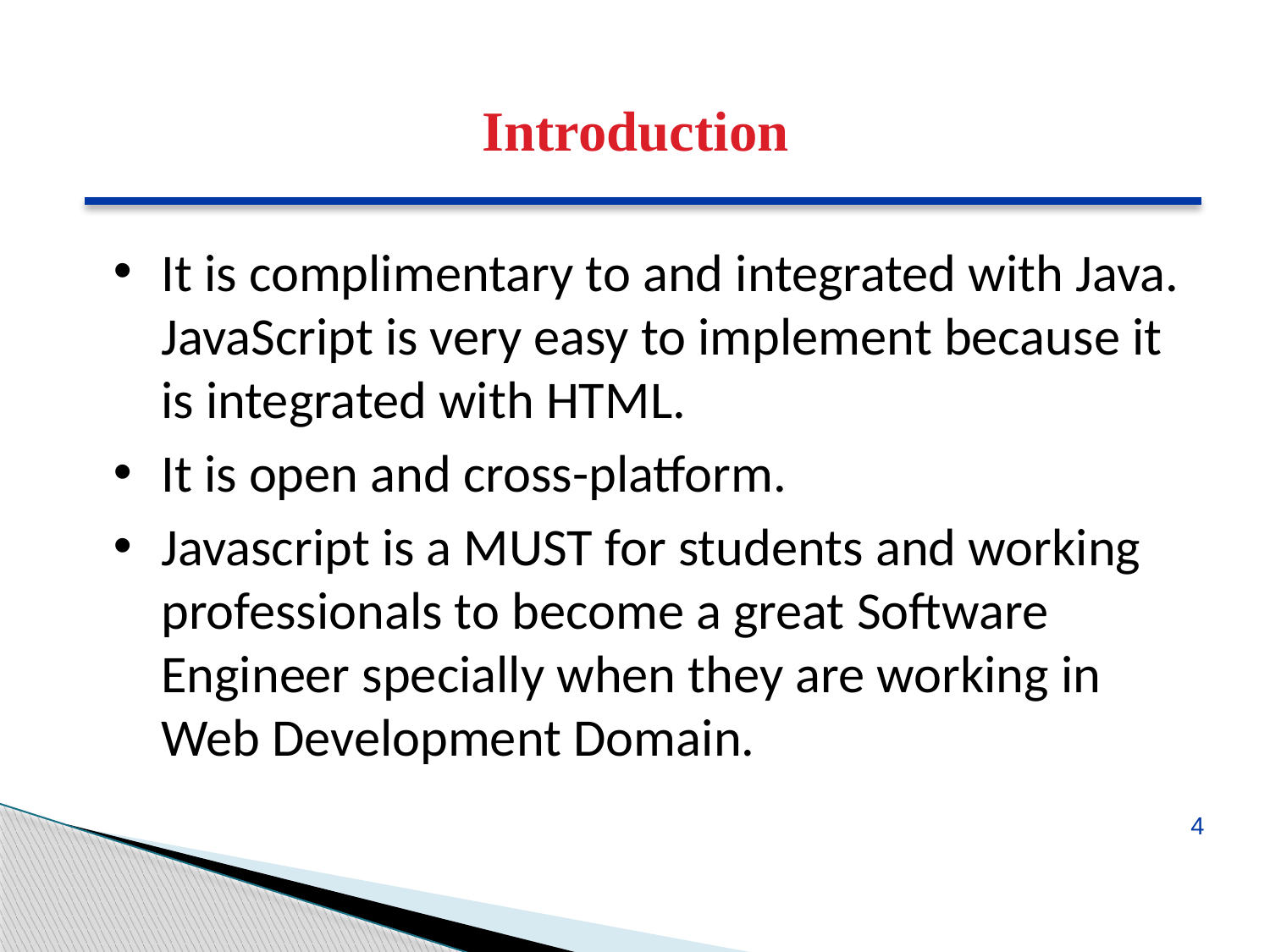

Introduction
It is complimentary to and integrated with Java. JavaScript is very easy to implement because it is integrated with HTML.
It is open and cross-platform.
Javascript is a MUST for students and working professionals to become a great Software Engineer specially when they are working in Web Development Domain.
4